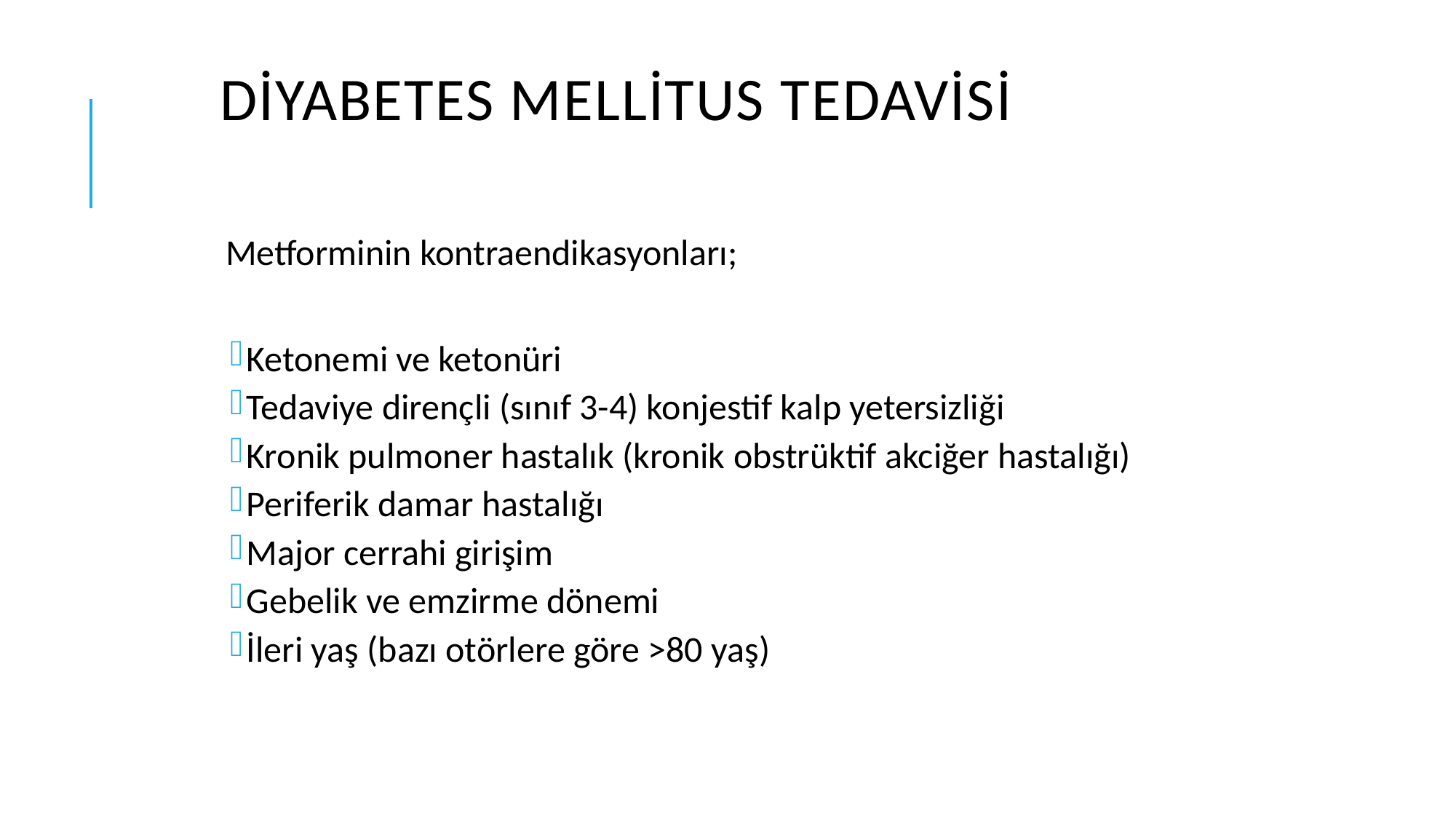

# Diyabetes Mellitus Tedavisi
Metforminin kontraendikasyonları;

Ketonemi ve ketonüri
Tedaviye dirençli (sınıf 3-4) konjestif kalp yetersizliği
Kronik pulmoner hastalık (kronik obstrüktif akciğer hastalığı)
Periferik damar hastalığı
Major cerrahi girişim
Gebelik ve emzirme dönemi
İleri yaş (bazı otörlere göre >80 yaş)